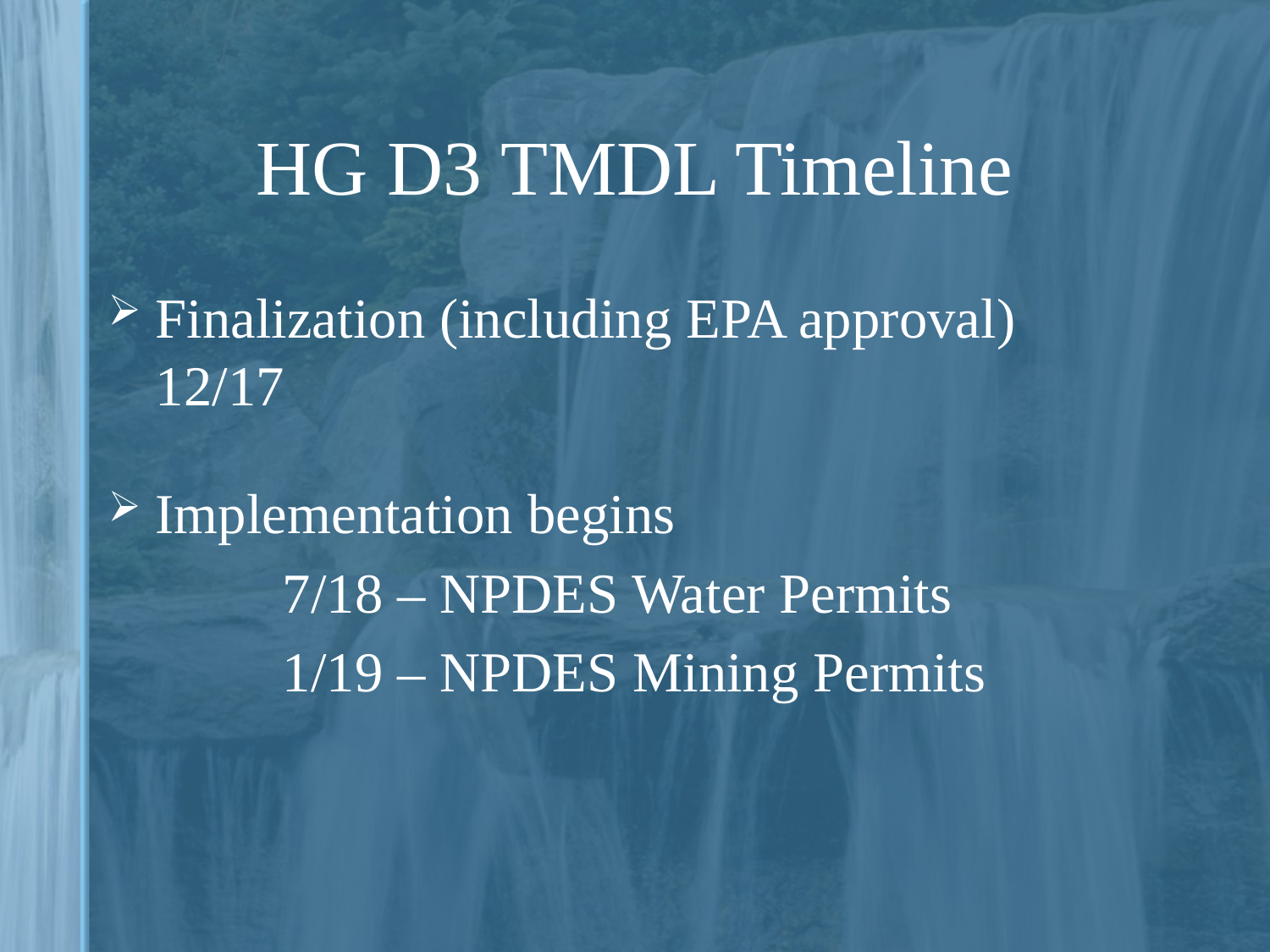

# HG D3 TMDL Timeline
Finalization (including EPA approval) 	12/17

Implementation begins
		7/18 – NPDES Water Permits
		1/19 – NPDES Mining Permits